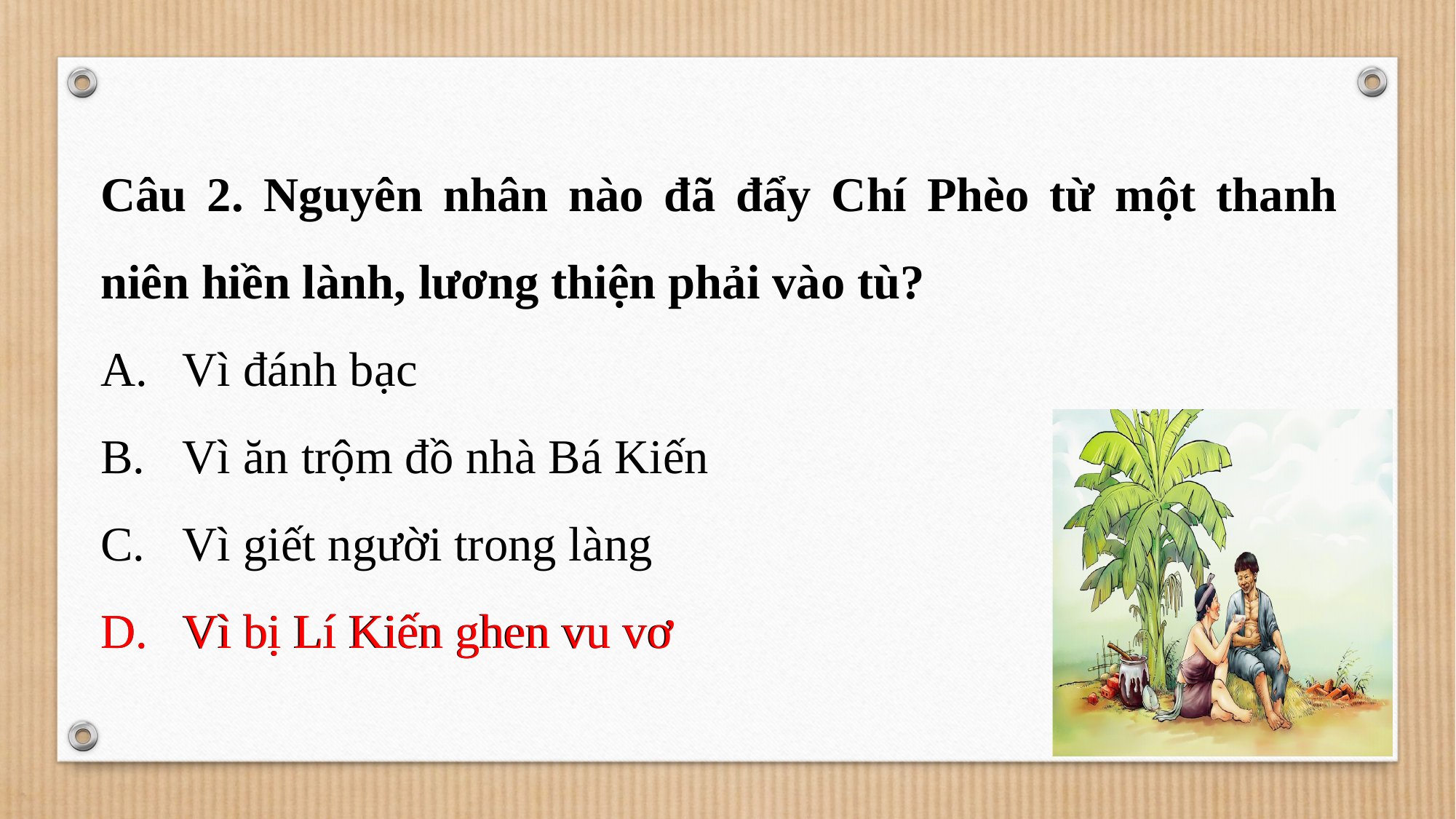

Câu 2. Nguyên nhân nào đã đẩy Chí Phèo từ một thanh niên hiền lành, lương thiện phải vào tù?
Vì đánh bạc
Vì ăn trộm đồ nhà Bá Kiến
Vì giết người trong làng
Vì bị Lí Kiến ghen vu vơ

D.   Vì bị Lí Kiến ghen vu vơ